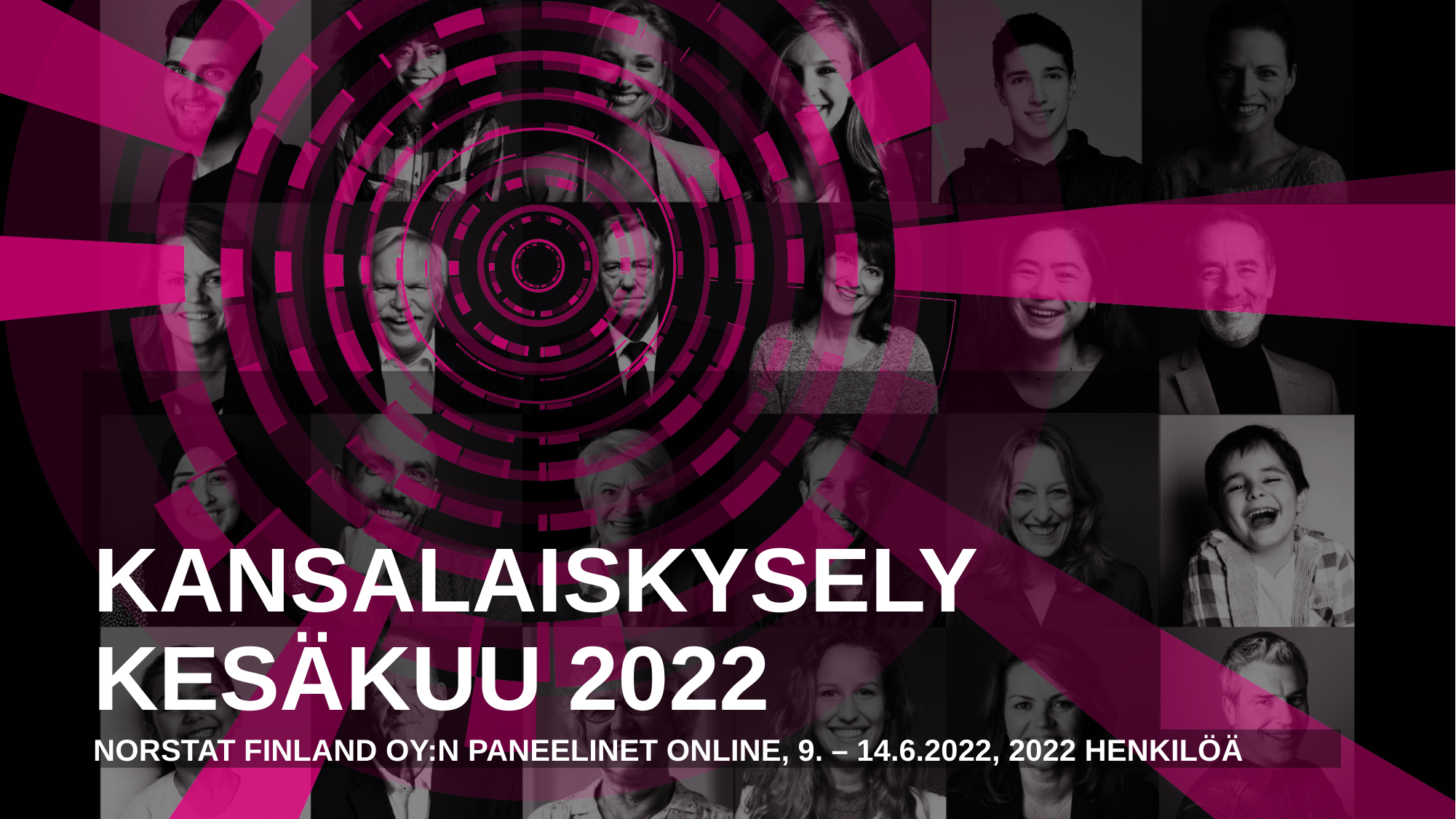

KANSALAISKYSELY kesäKUU 2022
Norstat Finland Oy:n PaneeliNet online, 9. – 14.6.2022, 2022 henkilöä